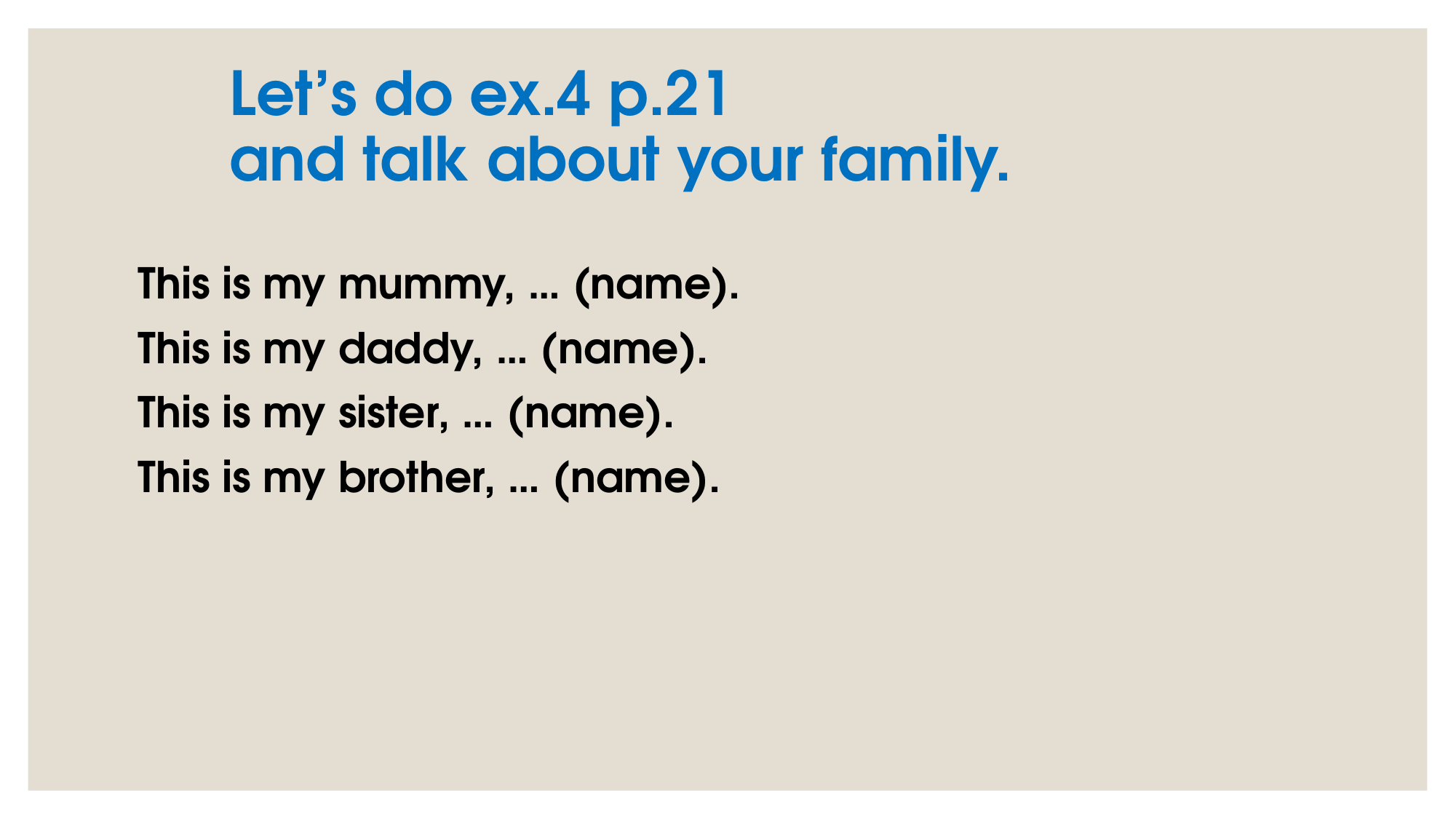

# Let’s do ex.4 p.21 and talk about your family.
This is my mummy, … (name).
This is my daddy, … (name).
This is my sister, … (name).
This is my brother, … (name).